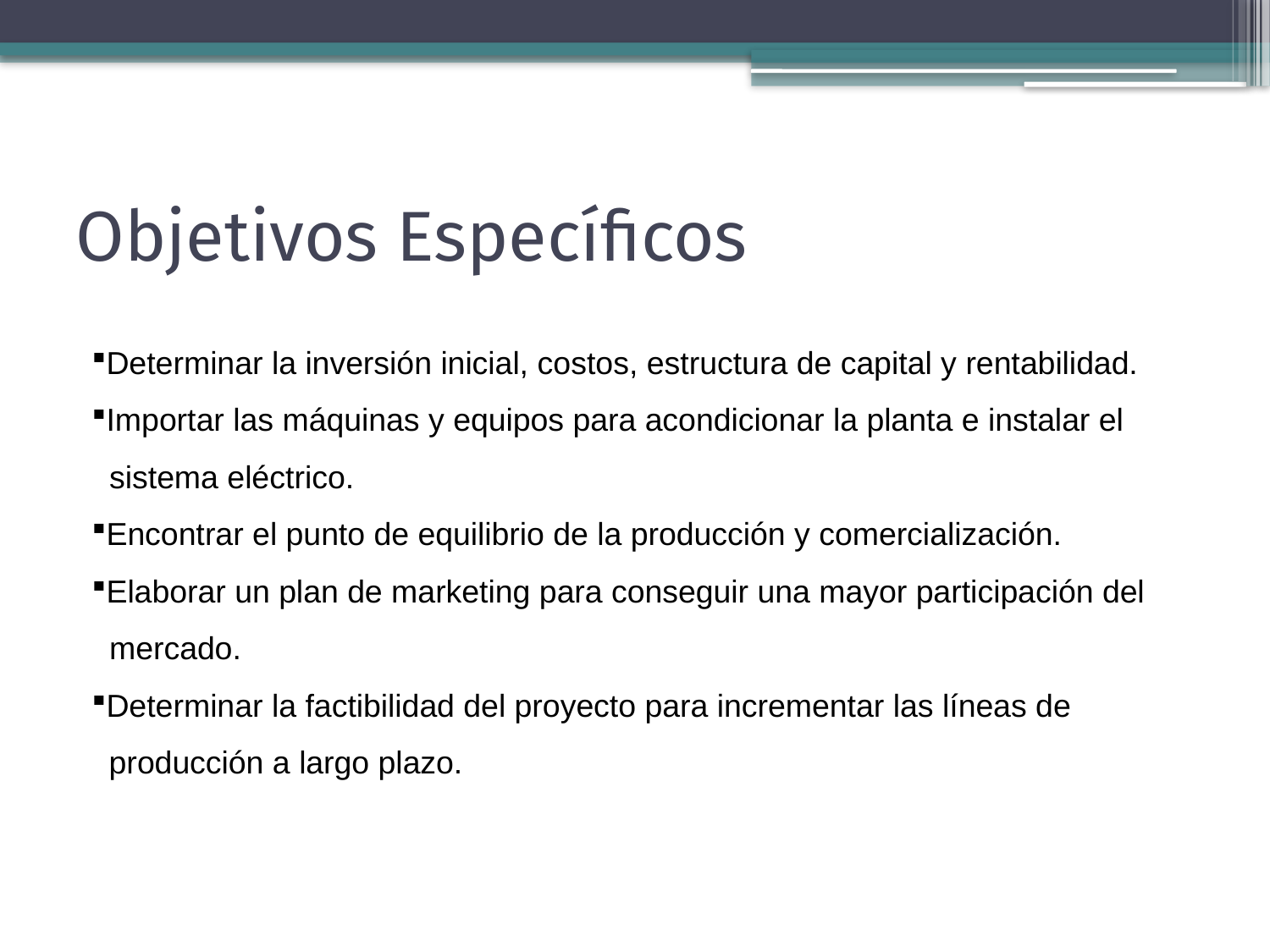

# Objetivos Específicos
Determinar la inversión inicial, costos, estructura de capital y rentabilidad.
Importar las máquinas y equipos para acondicionar la planta e instalar el   gsistema eléctrico.
Encontrar el punto de equilibrio de la producción y comercialización.
Elaborar un plan de marketing para conseguir una mayor participación del gmercado.
Determinar la factibilidad del proyecto para incrementar las líneas de ffproducción a largo plazo.